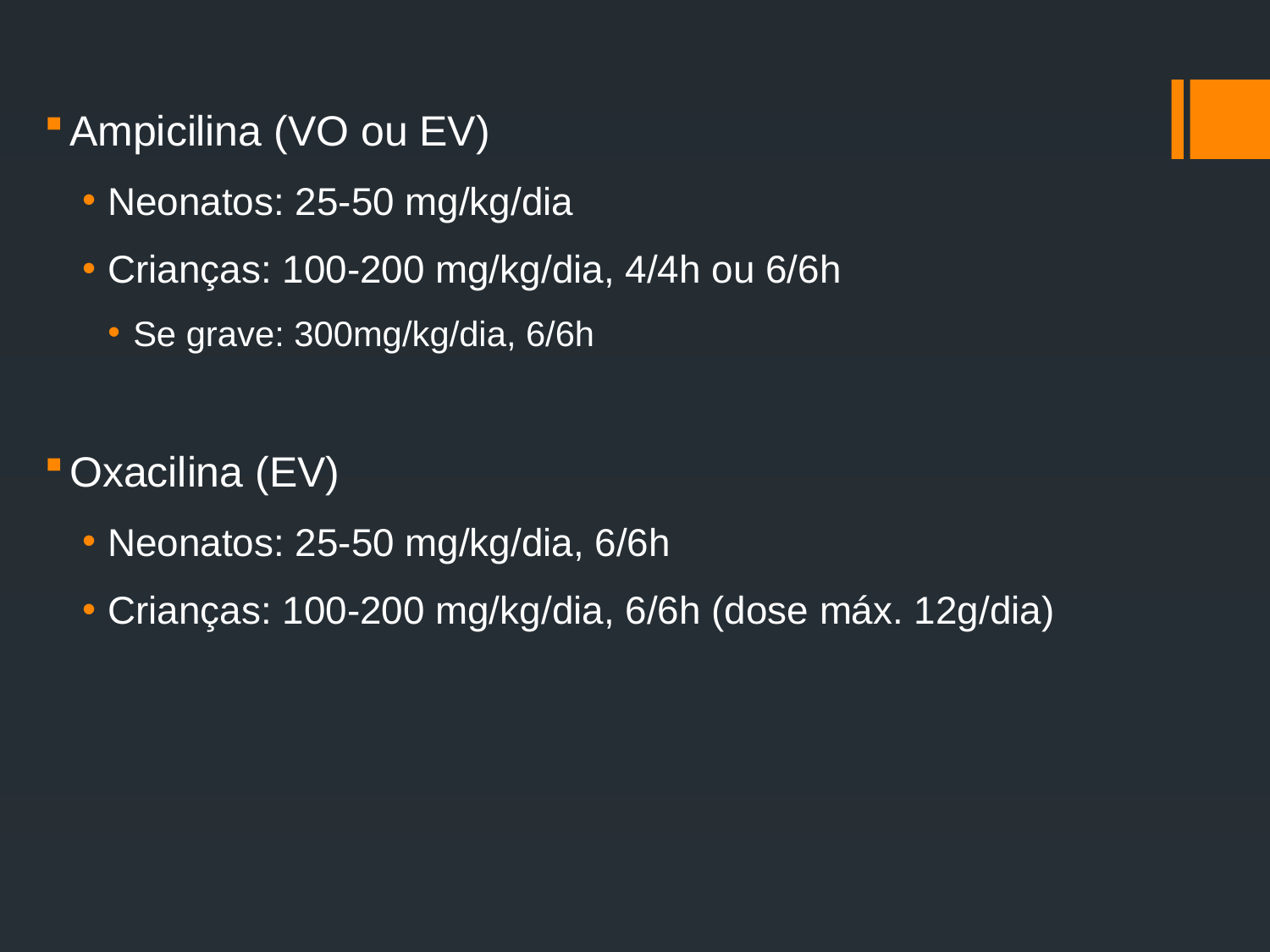

Ampicilina (VO ou EV)
Neonatos: 25-50 mg/kg/dia
Crianças: 100-200 mg/kg/dia, 4/4h ou 6/6h
Se grave: 300mg/kg/dia, 6/6h

Oxacilina (EV)
Neonatos: 25-50 mg/kg/dia, 6/6h
Crianças: 100-200 mg/kg/dia, 6/6h (dose máx. 12g/dia)